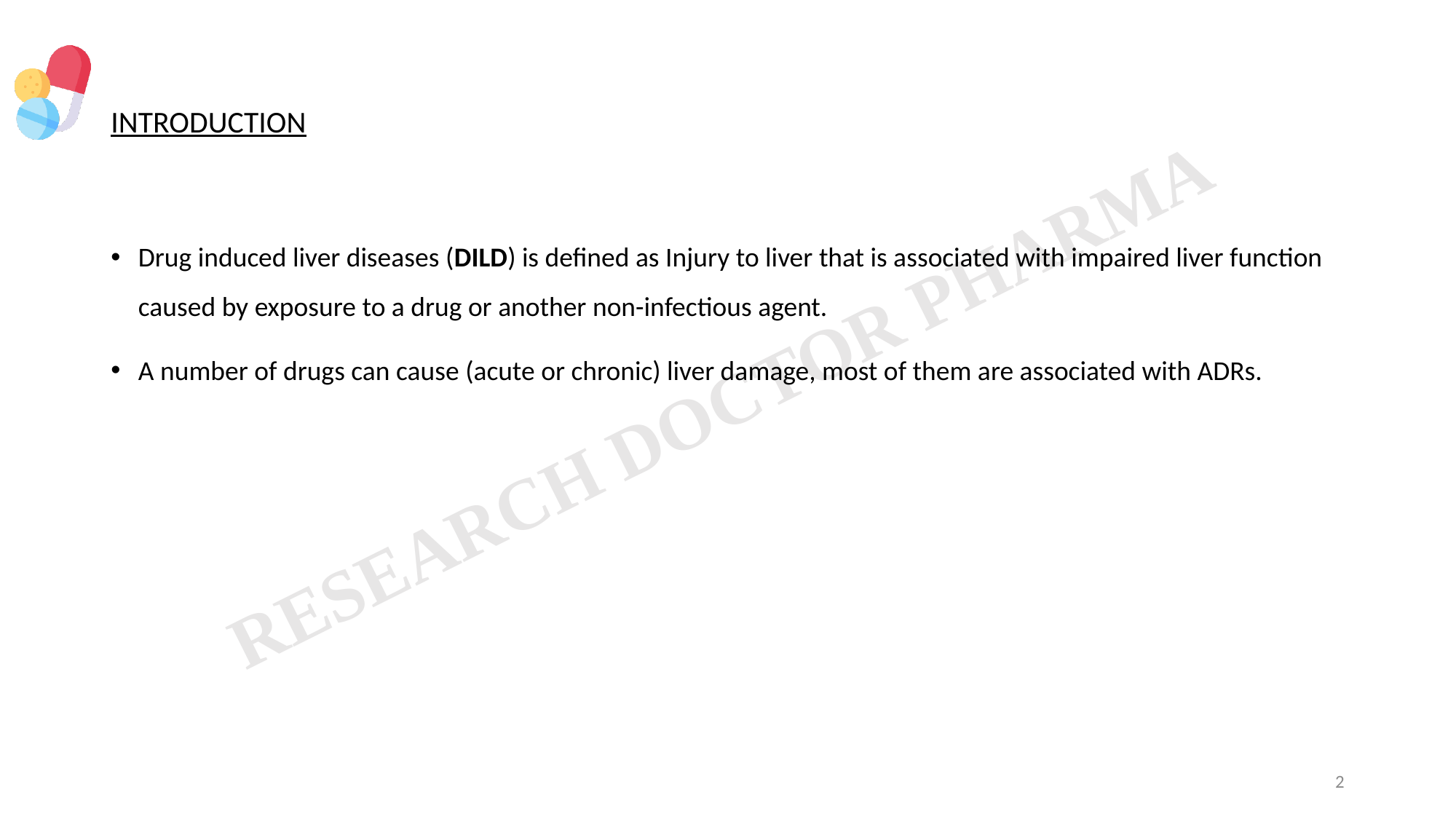

# INTRODUCTION
Drug induced liver diseases (DILD) is defined as Injury to liver that is associated with impaired liver function caused by exposure to a drug or another non-infectious agent.
A number of drugs can cause (acute or chronic) liver damage, most of them are associated with ADRs.

2